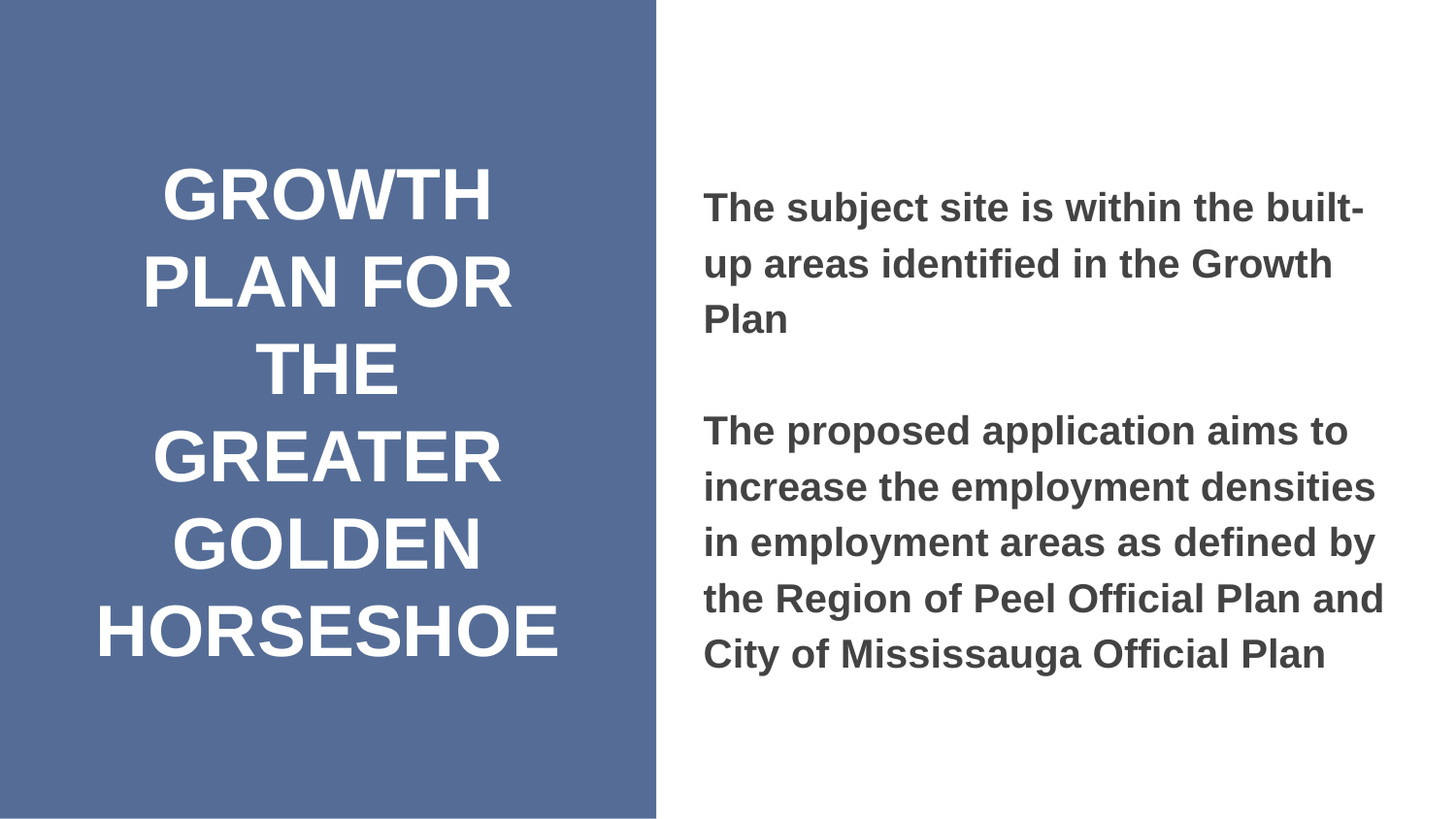

The subject site is within the built-up areas identified in the Growth Plan

The proposed application aims to increase the employment densities in employment areas as defined by the Region of Peel Official Plan and City of Mississauga Official Plan
# GROWTH PLAN FOR THE GREATER GOLDEN HORSESHOE